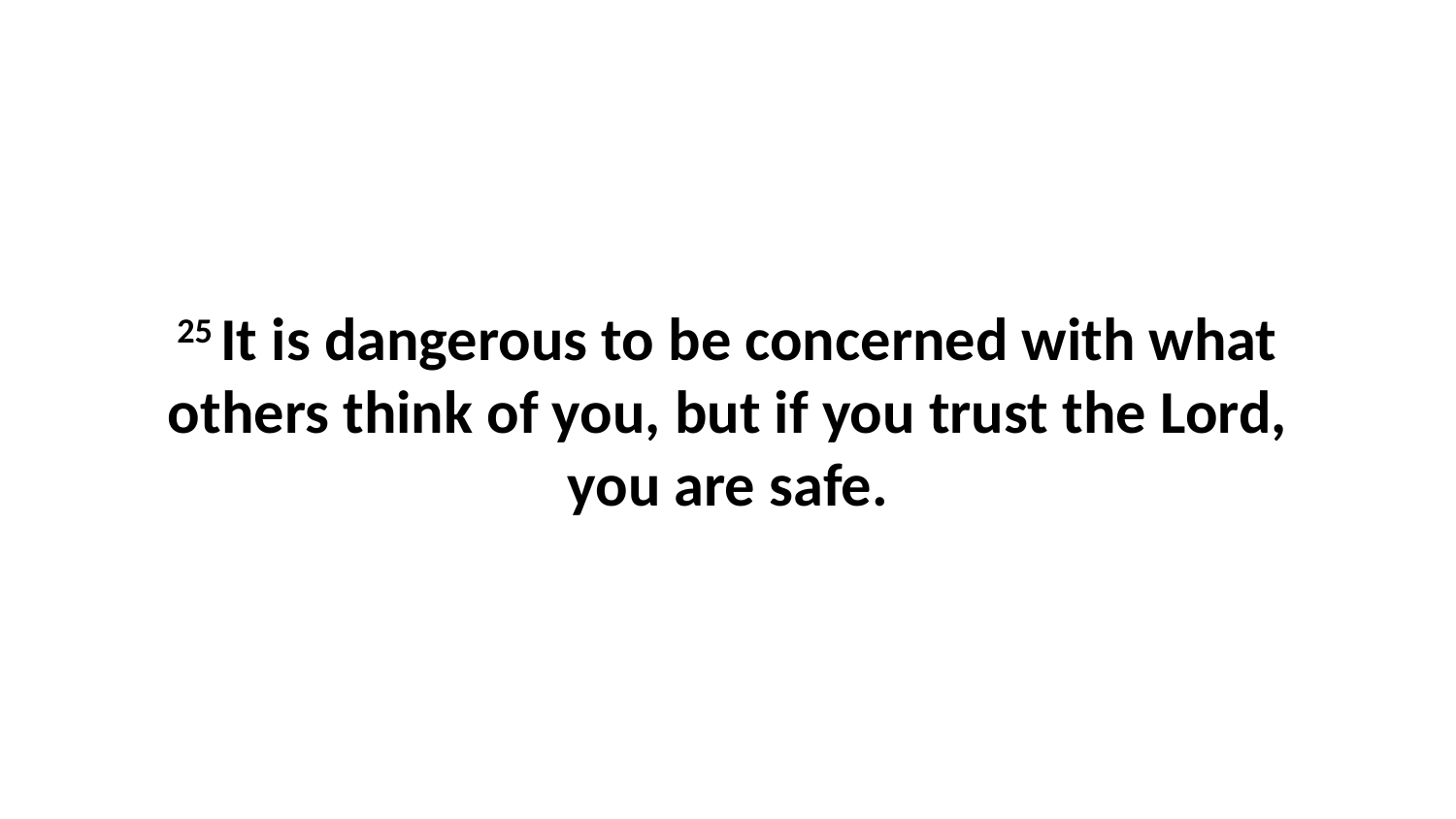

25 It is dangerous to be concerned with what others think of you, but if you trust the Lord, you are safe.